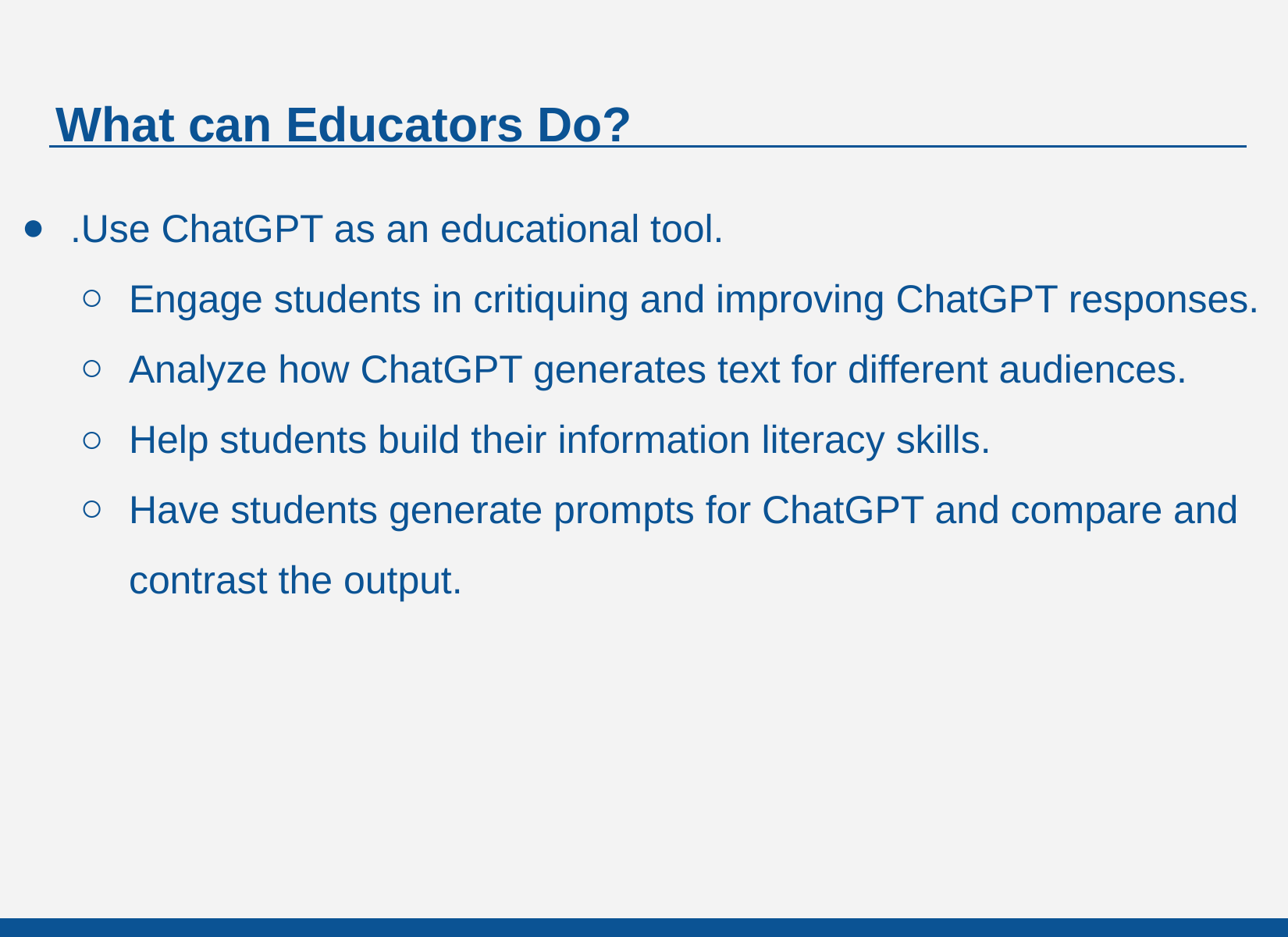

# What can Educators Do?
.Use ChatGPT as an educational tool.
Engage students in critiquing and improving ChatGPT responses.
Analyze how ChatGPT generates text for different audiences.
Help students build their information literacy skills.
Have students generate prompts for ChatGPT and compare and contrast the output.